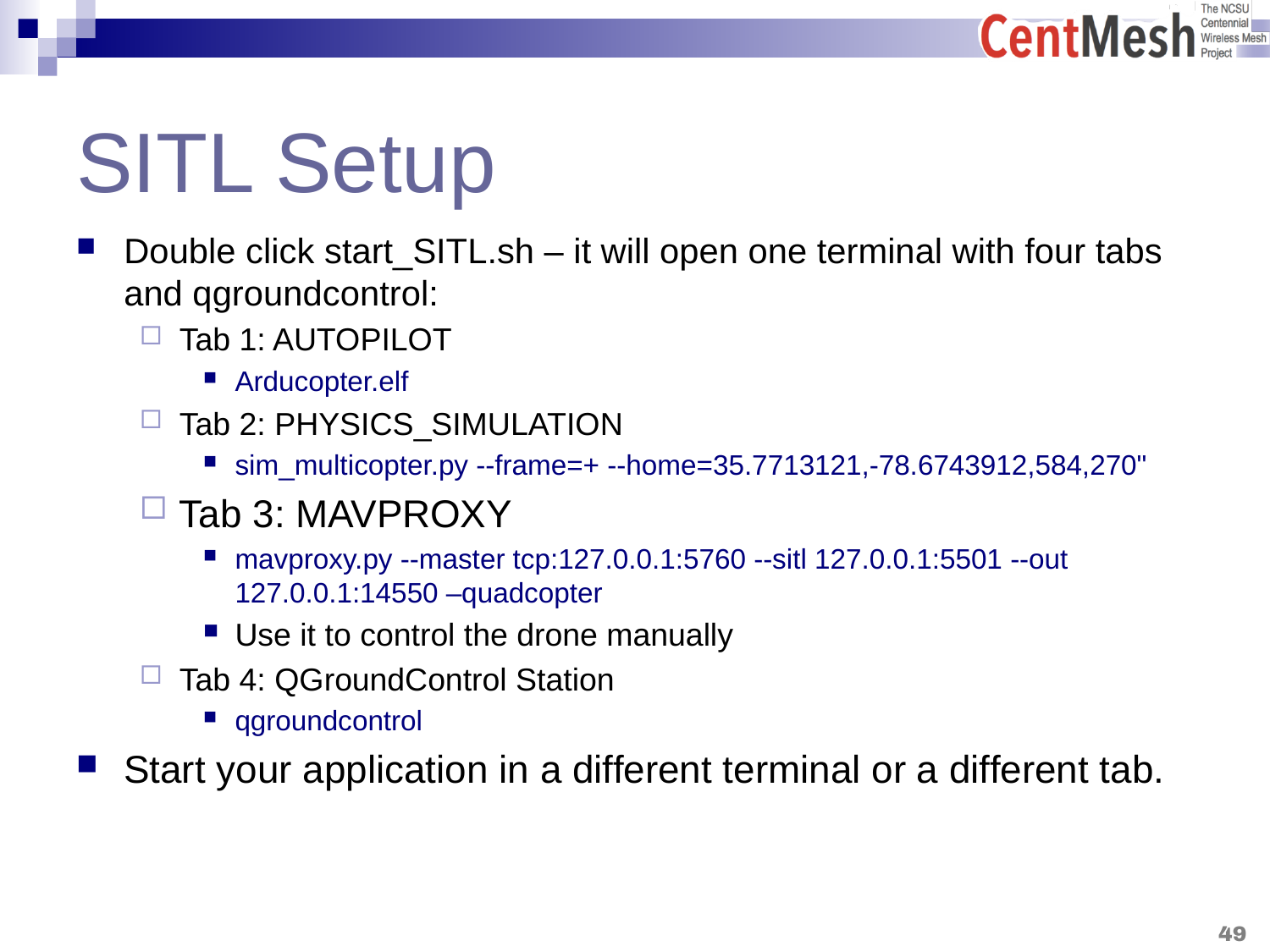

# SITL Setup
Double click start_SITL.sh – it will open one terminal with four tabs and qgroundcontrol:
Tab 1: AUTOPILOT
Arducopter.elf
Tab 2: PHYSICS_SIMULATION
sim_multicopter.py --frame=+ --home=35.7713121,-78.6743912,584,270"
Tab 3: MAVPROXY
mavproxy.py --master tcp:127.0.0.1:5760 --sitl 127.0.0.1:5501 --out 127.0.0.1:14550 –quadcopter
Use it to control the drone manually
Tab 4: QGroundControl Station
qgroundcontrol
Start your application in a different terminal or a different tab.
         49